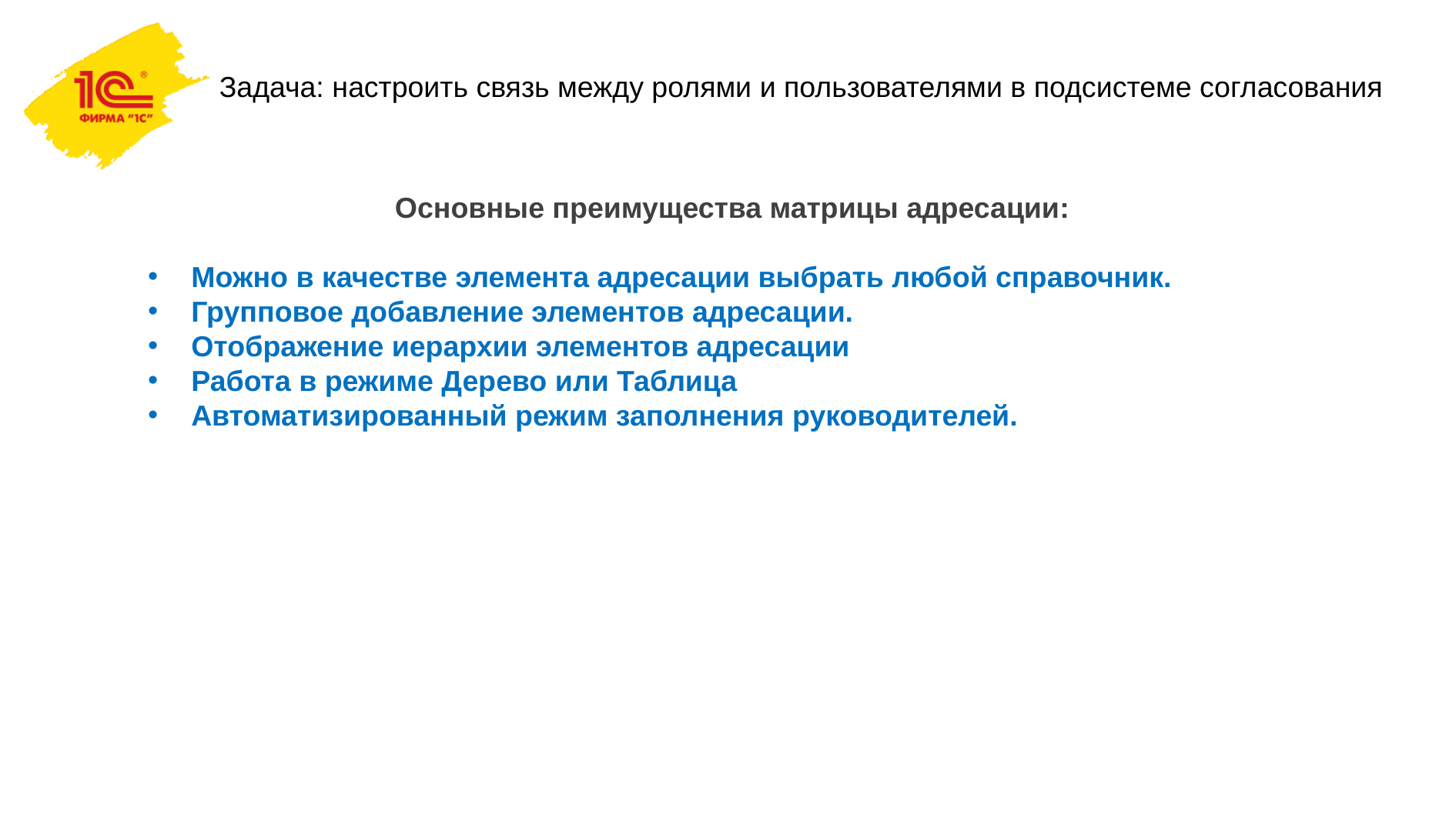

Задача: настроить связь между ролями и пользователями в подсистеме согласования
Основные преимущества матрицы адресации:

Можно в качестве элемента адресации выбрать любой справочник.
Групповое добавление элементов адресации.
Отображение иерархии элементов адресации
Работа в режиме Дерево или Таблица
Автоматизированный режим заполнения руководителей.